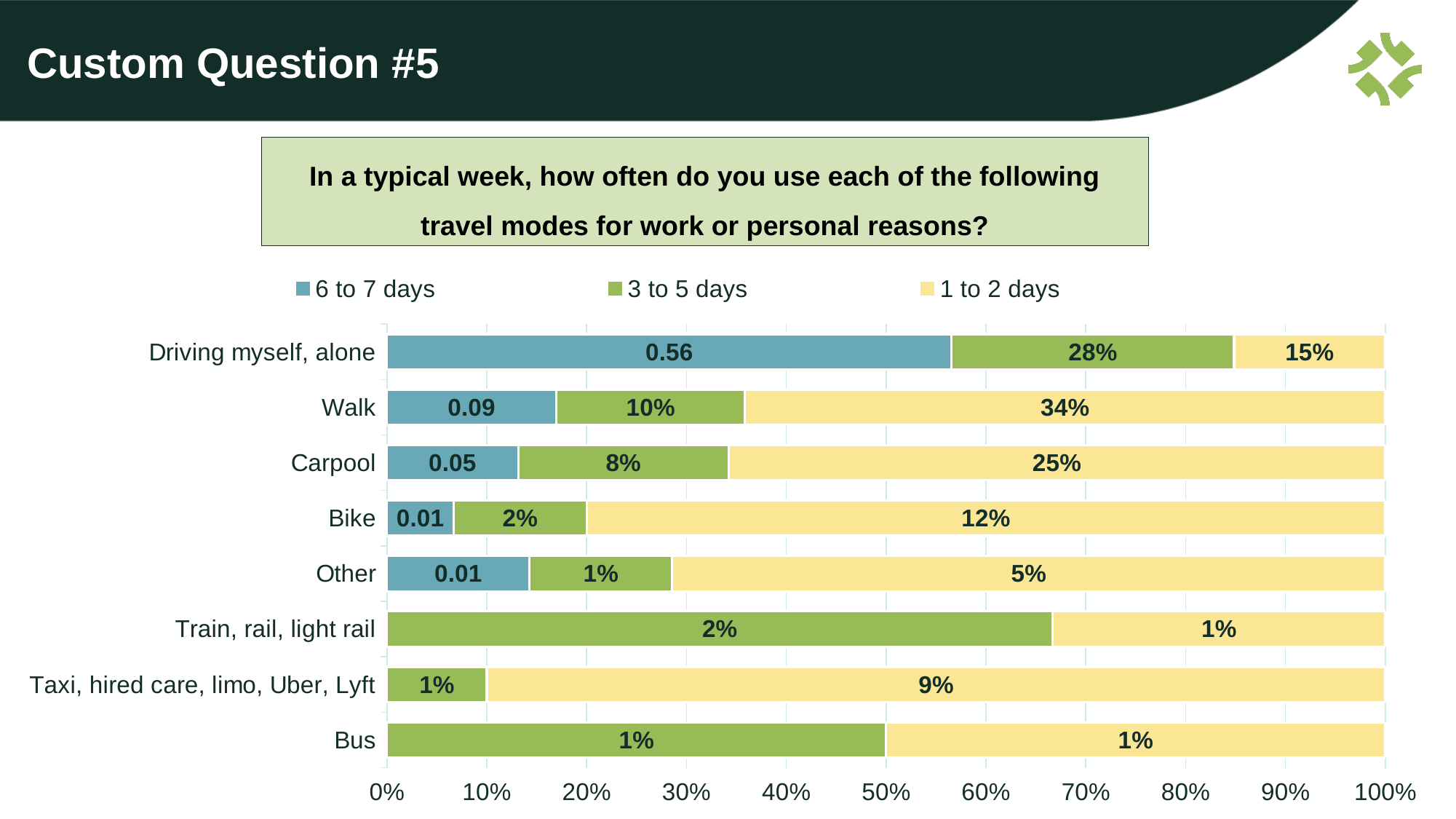

# Custom Question #5
In a typical week, how often do you use each of the following travel modes for work or personal reasons?

### Chart

| Category | 6 to 7 days | 3 to 5 days | 1 to 2 days |
|---|---|---|---|
| Bus | None | 0.01 | 0.01 |
| Taxi, hired care, limo, Uber, Lyft | None | 0.01 | 0.09 |
| Train, rail, light rail | None | 0.02 | 0.01 |
| Other | 0.01 | 0.01 | 0.05 |
| Bike | 0.01 | 0.02 | 0.12 |
| Carpool | 0.05 | 0.08 | 0.25 |
| Walk | 0.09 | 0.1 | 0.34 |
| Driving myself, alone | 0.56 | 0.28 | 0.15 |